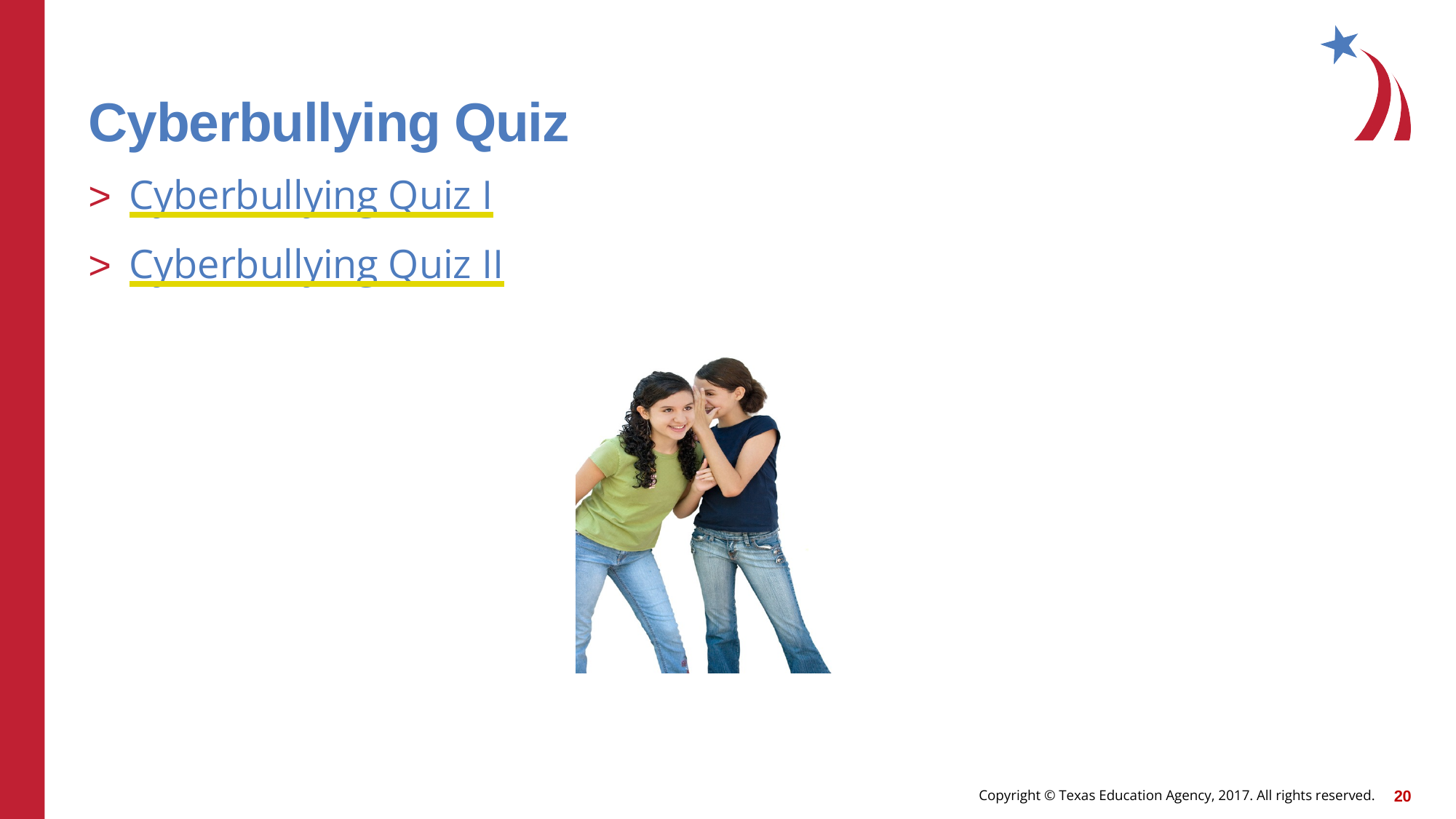

# Cyberbullying Quiz
Cyberbullying Quiz I
Cyberbullying Quiz II